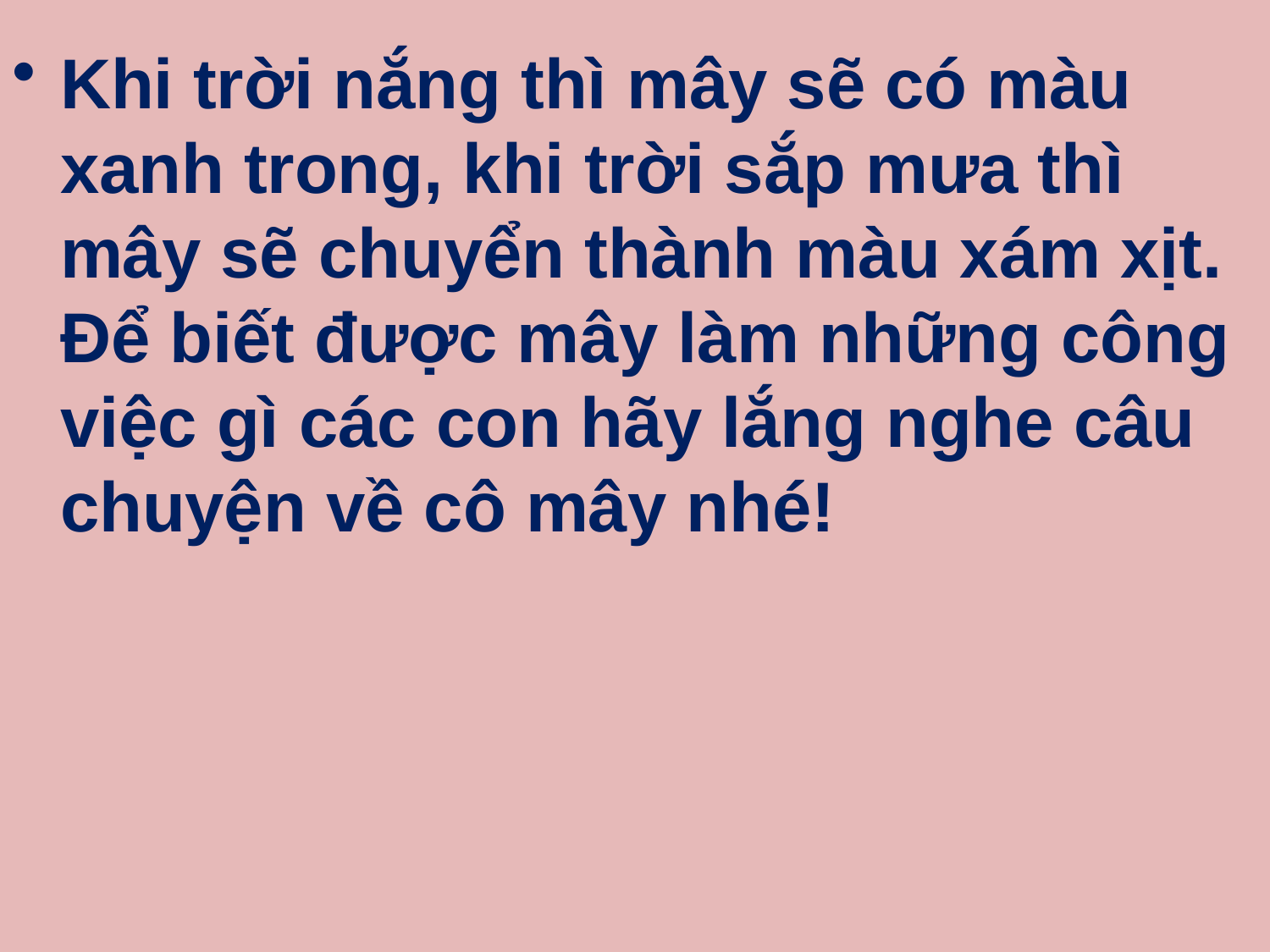

Khi trời nắng thì mây sẽ có màu xanh trong, khi trời sắp mưa thì mây sẽ chuyển thành màu xám xịt. Để biết được mây làm những công việc gì các con hãy lắng nghe câu chuyện về cô mây nhé!